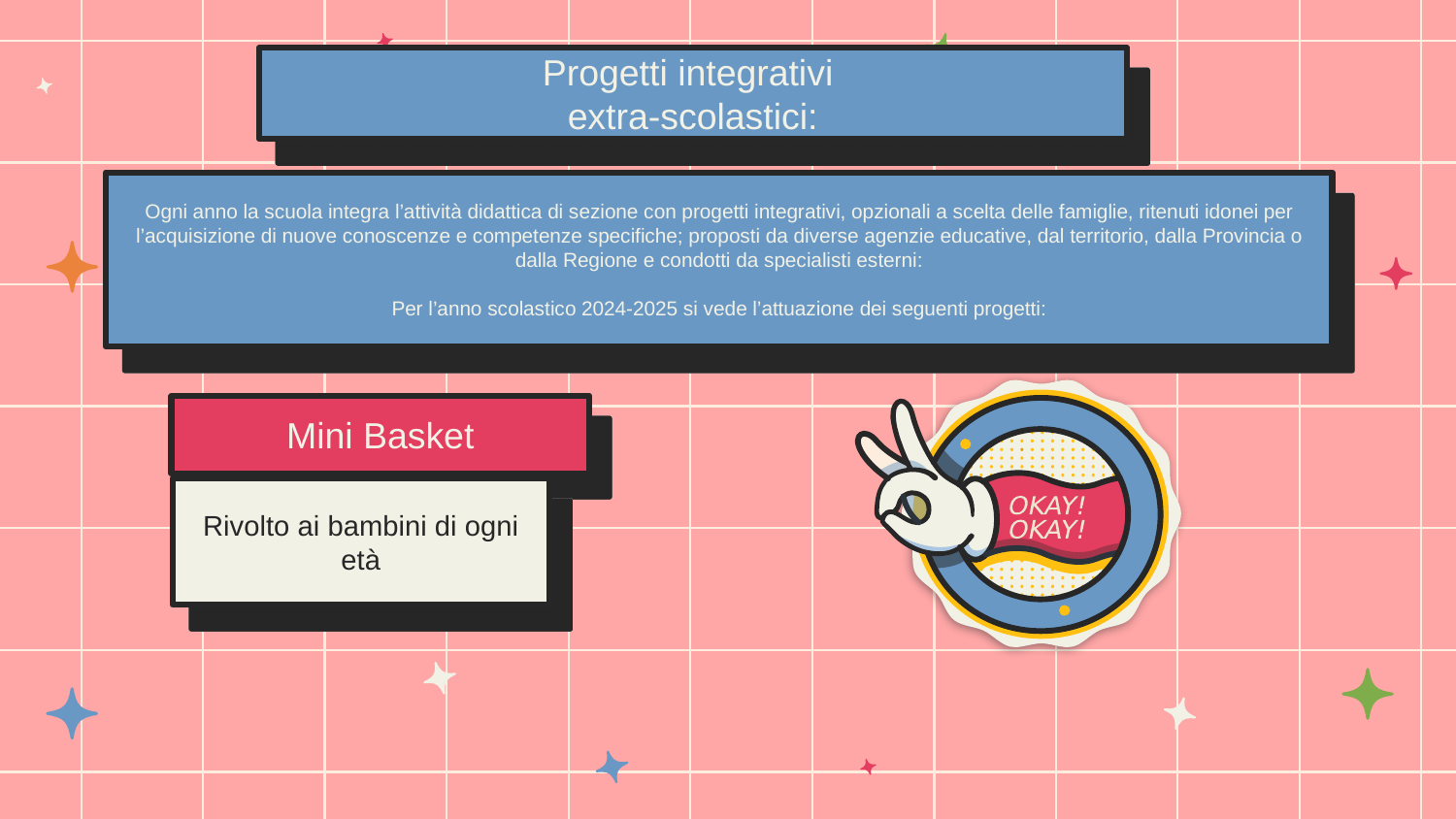

# Progetti integrativi extra-scolastici:
Ogni anno la scuola integra l’attività didattica di sezione con progetti integrativi, opzionali a scelta delle famiglie, ritenuti idonei per l’acquisizione di nuove conoscenze e competenze specifiche; proposti da diverse agenzie educative, dal territorio, dalla Provincia o dalla Regione e condotti da specialisti esterni:
Per l’anno scolastico 2024-2025 si vede l’attuazione dei seguenti progetti:

Mini Basket
Rivolto ai bambini di ogni età